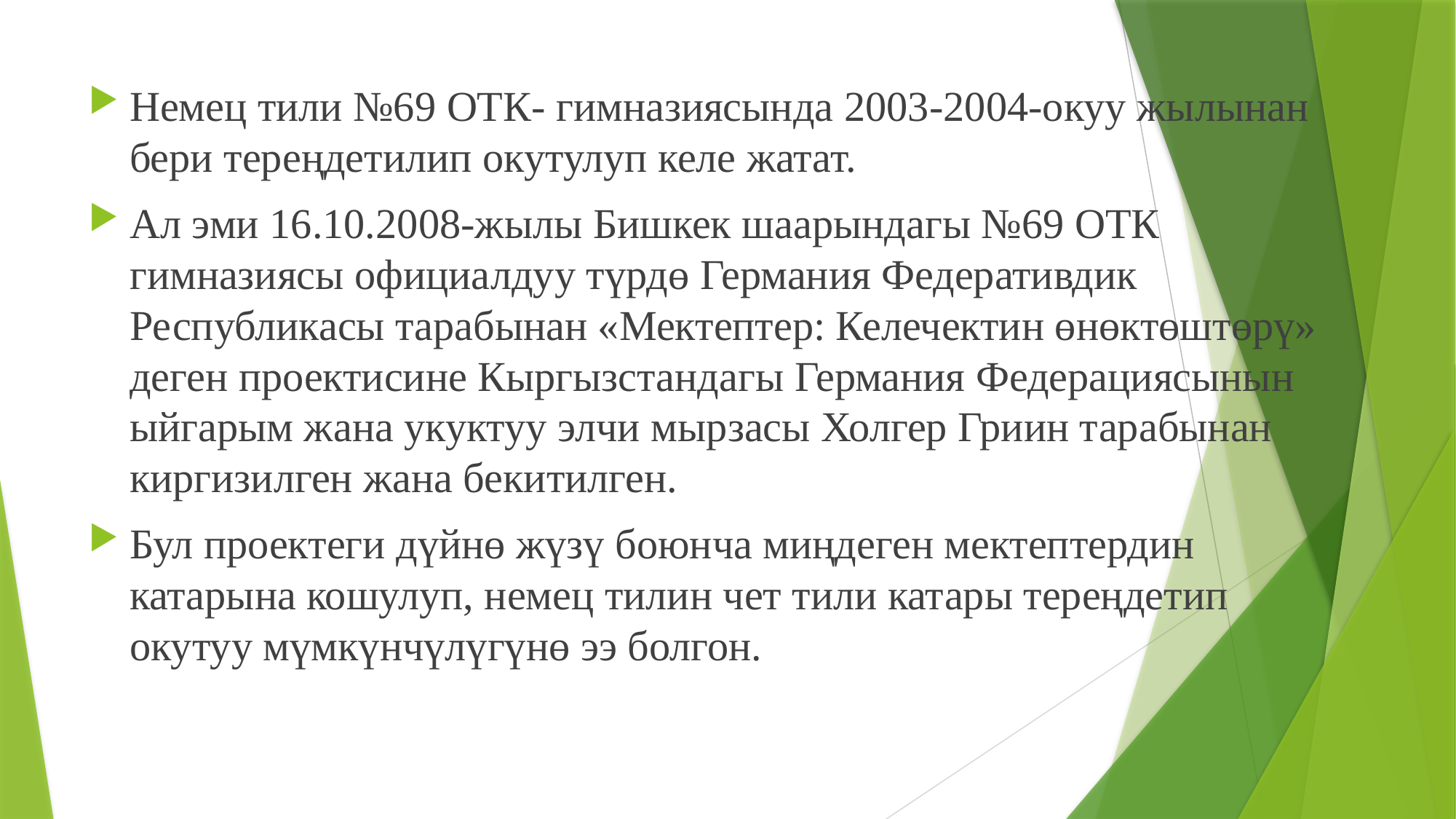

Немец тили №69 ОТК- гимназиясында 2003-2004-окуу жылынан бери тереңдетилип окутулуп келе жатат.
Ал эми 16.10.2008-жылы Бишкек шаарындагы №69 ОТК гимназиясы официалдуу түрдө Германия Федеративдик Республикасы тарабынан «Мектептер: Келечектин өнөктөштөрү» деген проектисине Кыргызстандагы Германия Федерациясынын ыйгарым жана укуктуу элчи мырзасы Холгер Гриин тарабынан киргизилген жана бекитилген.
Бул проектеги дүйнө жүзү боюнча миңдеген мектептердин катарына кошулуп, немец тилин чет тили катары тереңдетип окутуу мүмкүнчүлүгүнө ээ болгон.